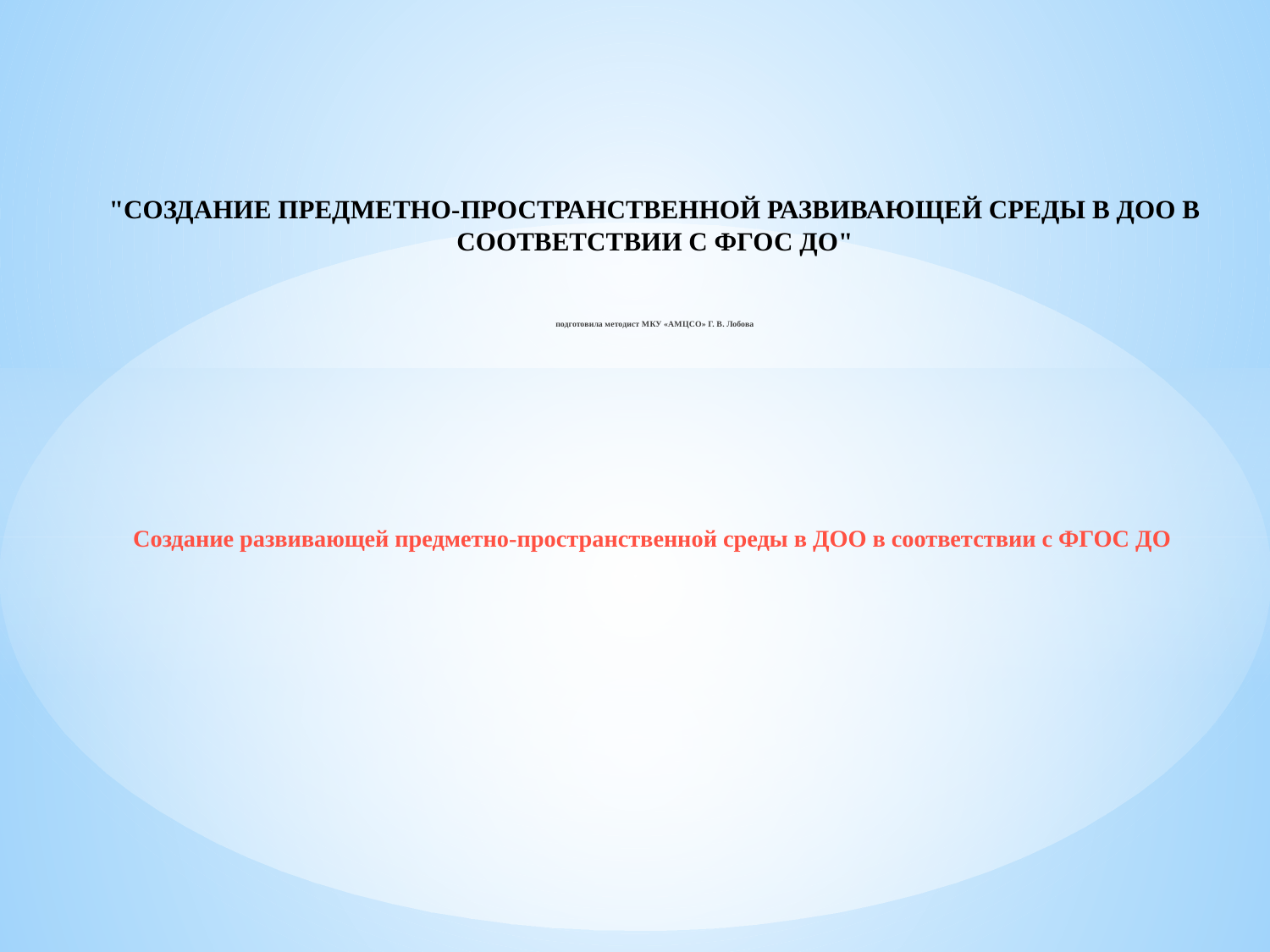

# "СОЗДАНИЕ ПРЕДМЕТНО-ПРОСТРАНСТВЕННОЙ РАЗВИВАЮЩЕЙ СРЕДЫ В ДОО В СООТВЕТСТВИИ С ФГОС ДО" подготовила методист МКУ «АМЦСО» Г. В. Лобова Создание развивающей предметно-пространственной среды в ДОО в соответствии с ФГОС ДО